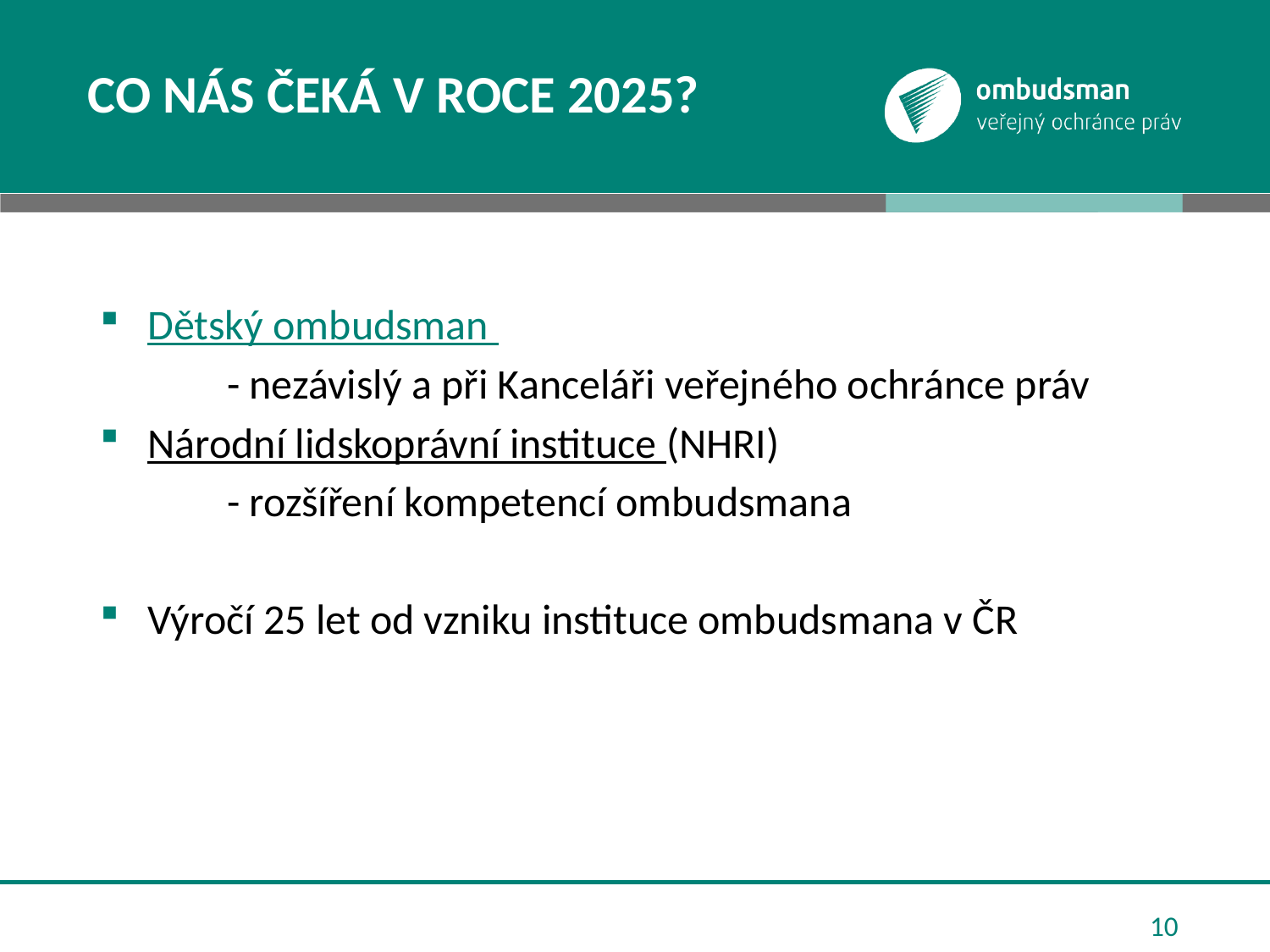

# Co nás čeká v roce 2025?

Dětský ombudsman
	- nezávislý a při Kanceláři veřejného ochránce práv
Národní lidskoprávní instituce (NHRI)
	- rozšíření kompetencí ombudsmana

Výročí 25 let od vzniku instituce ombudsmana v ČR

10